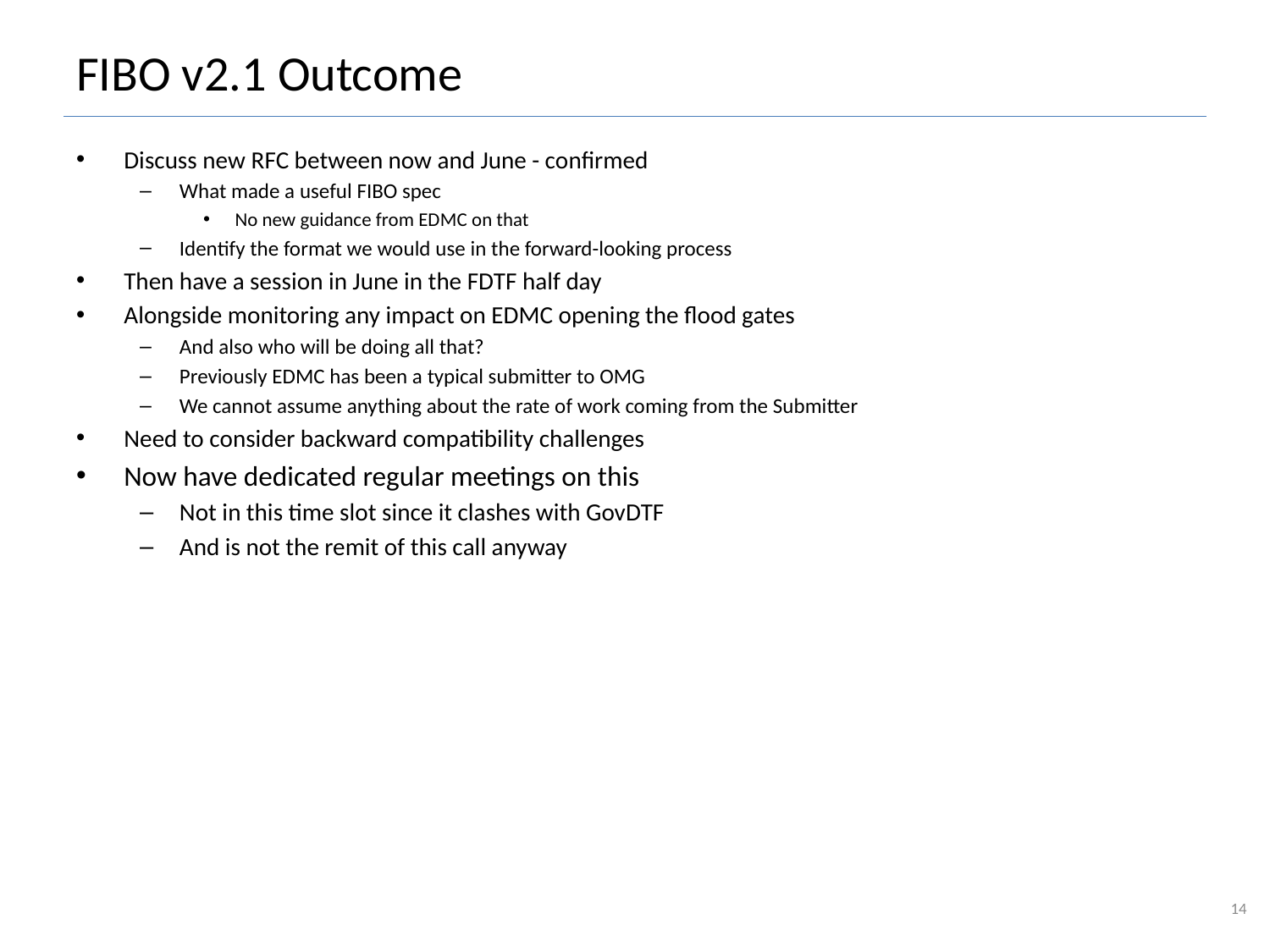

# FIBO v2.1 Outcome
Discuss new RFC between now and June - confirmed
What made a useful FIBO spec
No new guidance from EDMC on that
Identify the format we would use in the forward-looking process
Then have a session in June in the FDTF half day
Alongside monitoring any impact on EDMC opening the flood gates
And also who will be doing all that?
Previously EDMC has been a typical submitter to OMG
We cannot assume anything about the rate of work coming from the Submitter
Need to consider backward compatibility challenges
Now have dedicated regular meetings on this
Not in this time slot since it clashes with GovDTF
And is not the remit of this call anyway
14